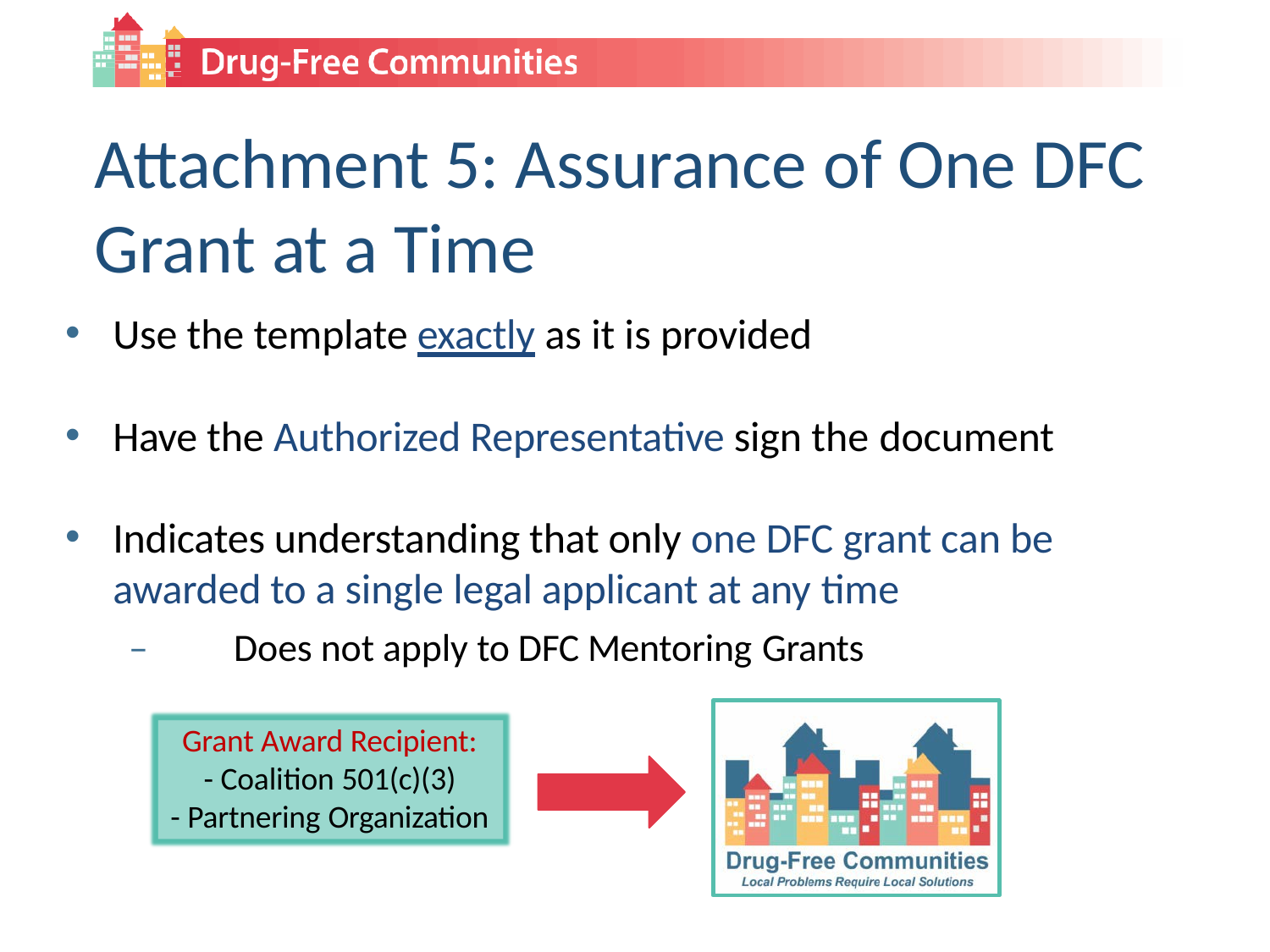

# Attachment 5: Assurance of One DFC  Grant at a Time
Use the template exactly as it is provided

Have the Authorized Representative sign the document

Indicates understanding that only one DFC grant can be  awarded to a single legal applicant at any time
–	Does not apply to DFC Mentoring Grants

Grant Award Recipient:
- Coalition 501(c)(3)
- Partnering Organization